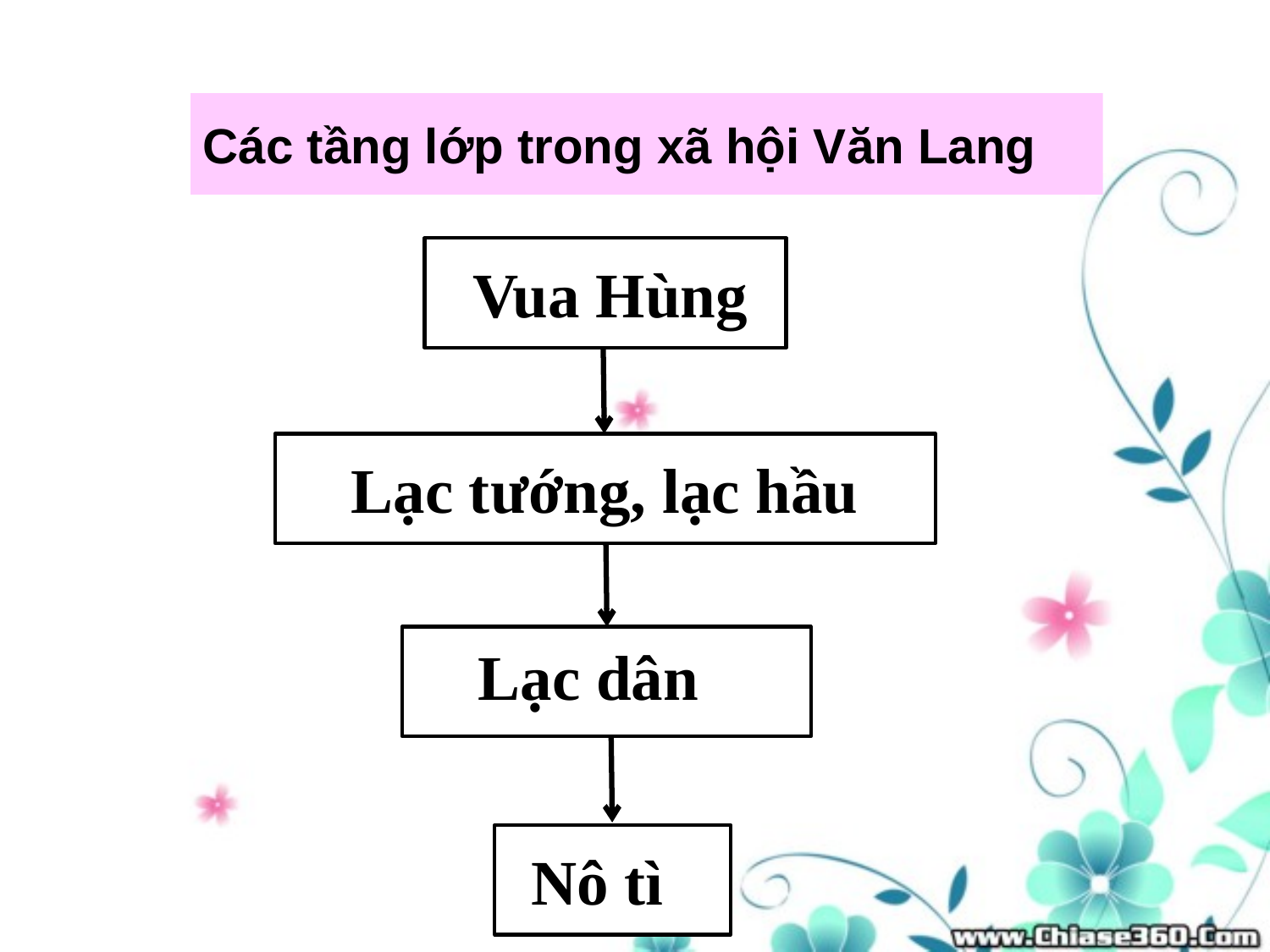

Các tầng lớp trong xã hội Văn Lang

Vua Hùng

Lạc tướng, lạc hầu

Lạc dân

Nô tì